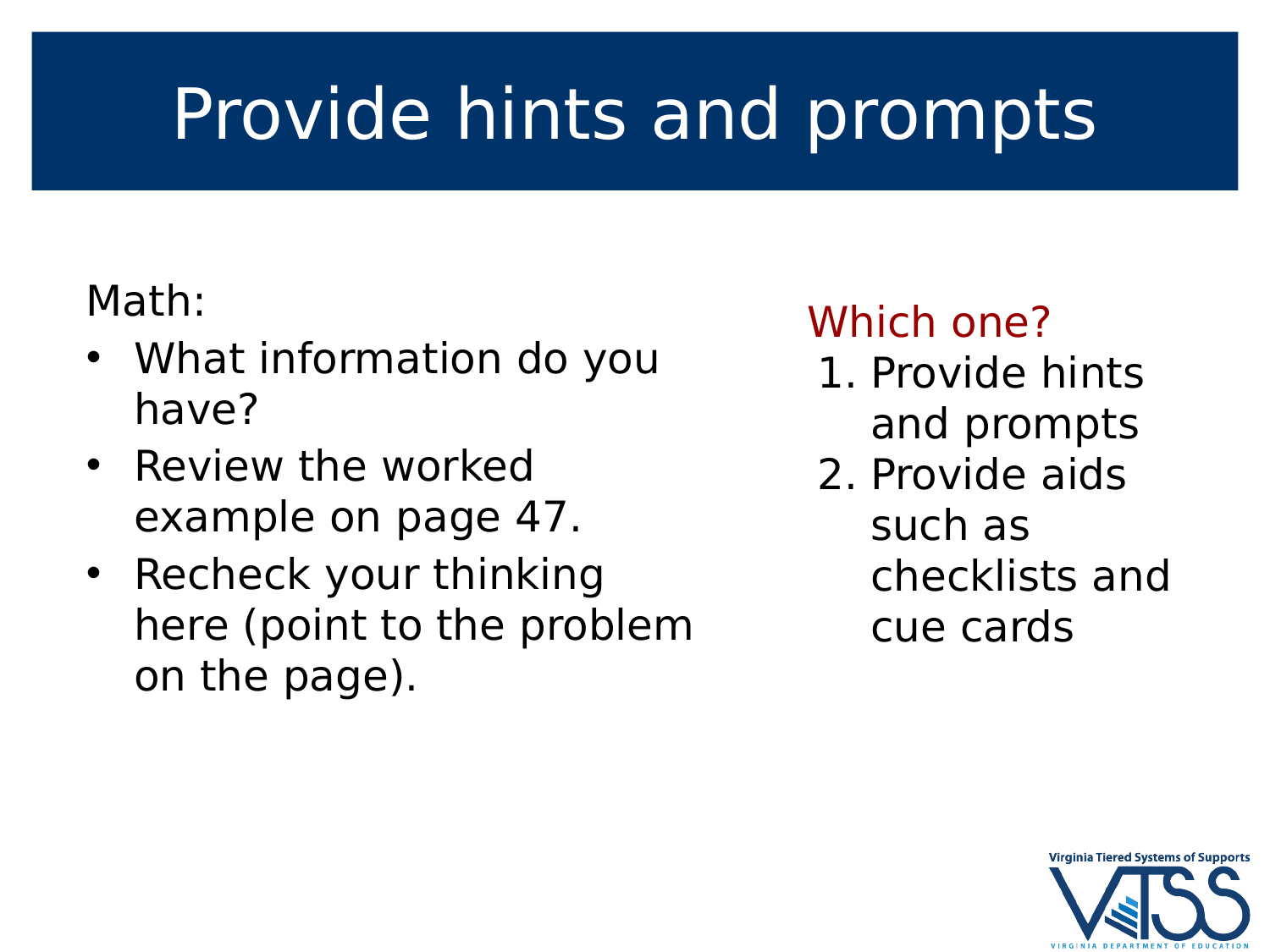

# Provide hints and prompts
Math:
What information do you have?
Review the worked example on page 47.
Recheck your thinking here (point to the problem on the page).
Which one?
Provide hints and prompts
Provide aids such as checklists and cue cards